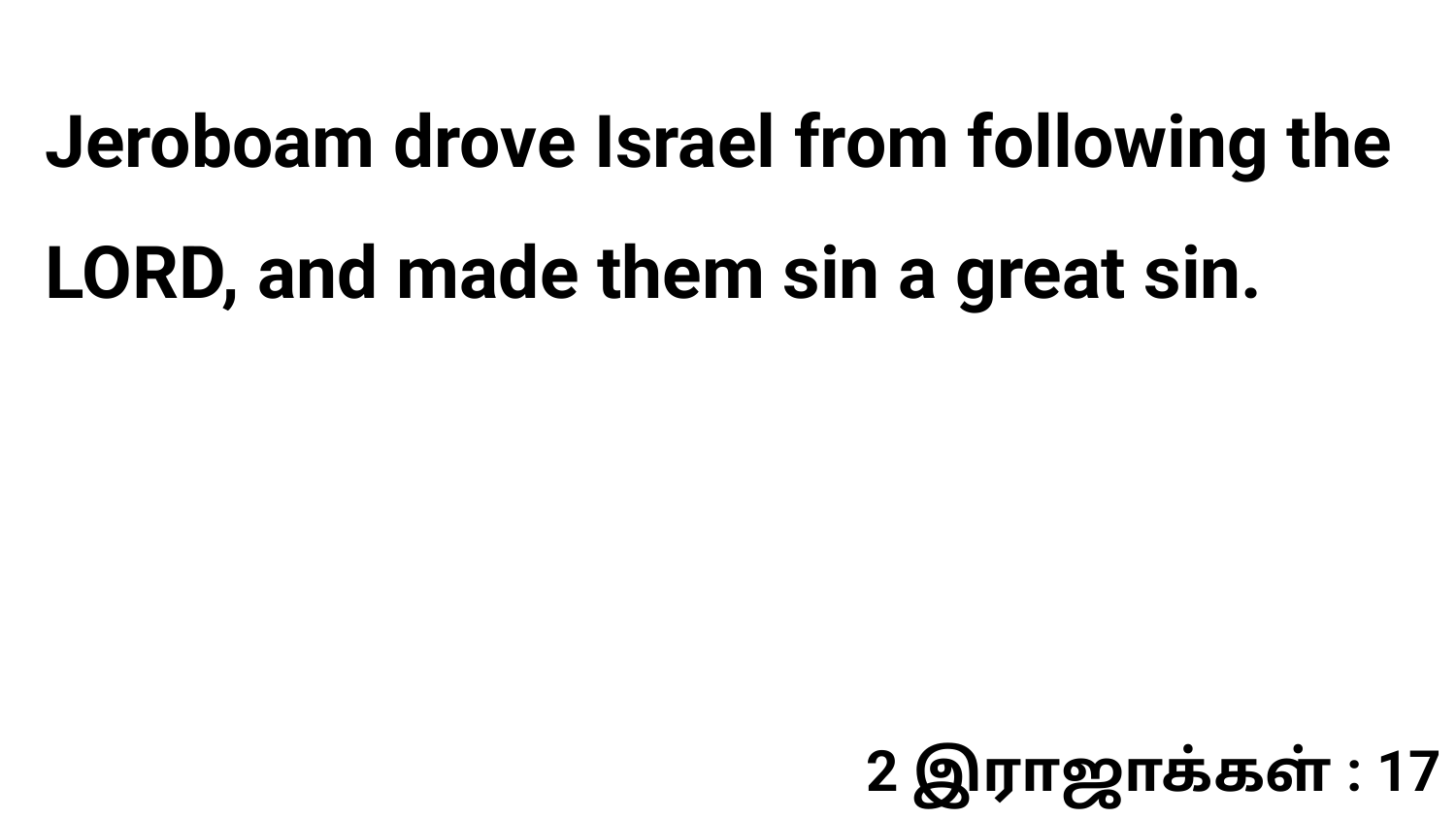

Jeroboam drove Israel from following the LORD, and made them sin a great sin.
2 இராஜாக்கள் : 17